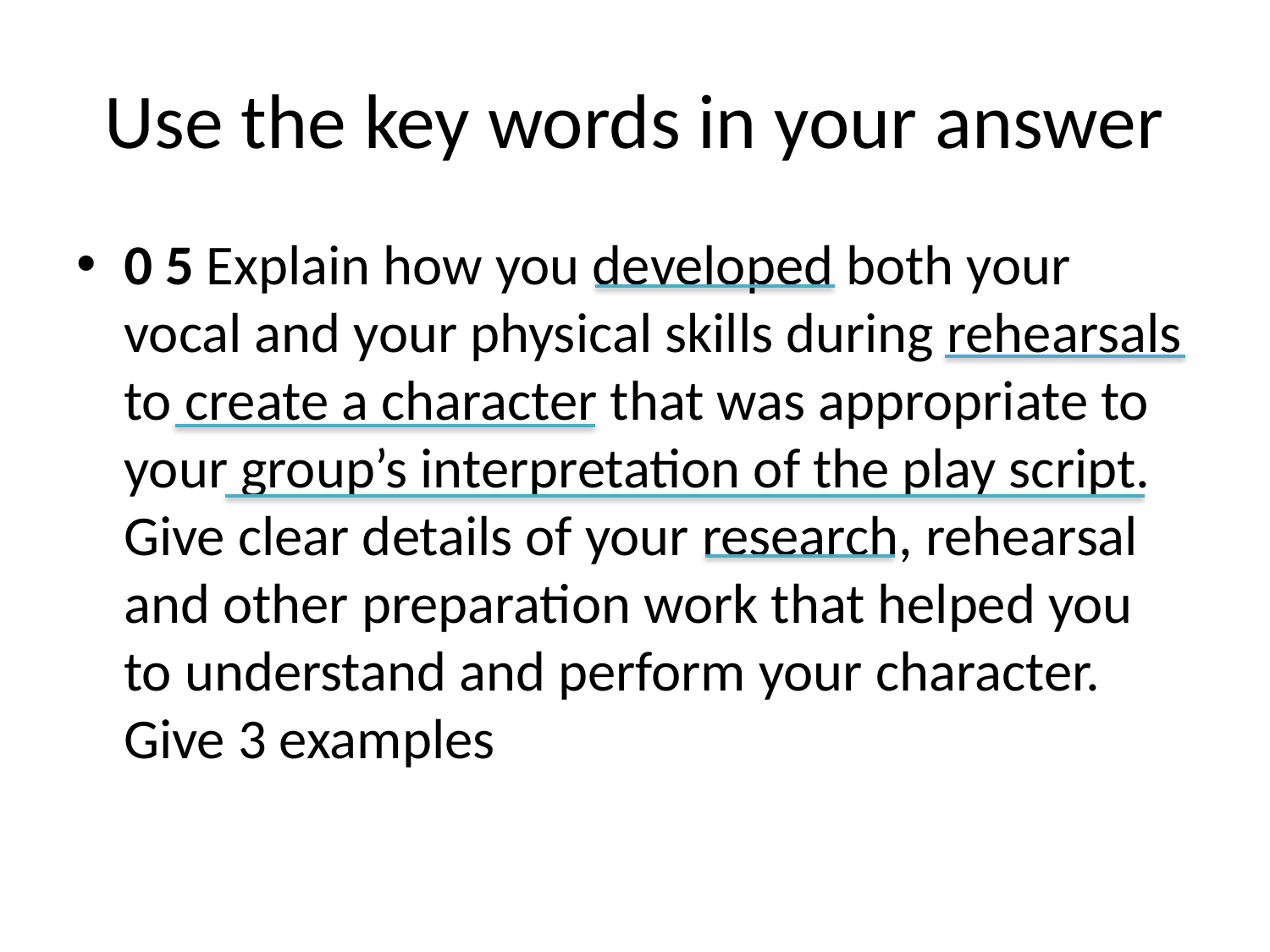

# Use the key words in your answer
0 5 Explain how you developed both your vocal and your physical skills during rehearsals to create a character that was appropriate to your group’s interpretation of the play script. Give clear details of your research, rehearsal and other preparation work that helped you to understand and perform your character. Give 3 examples